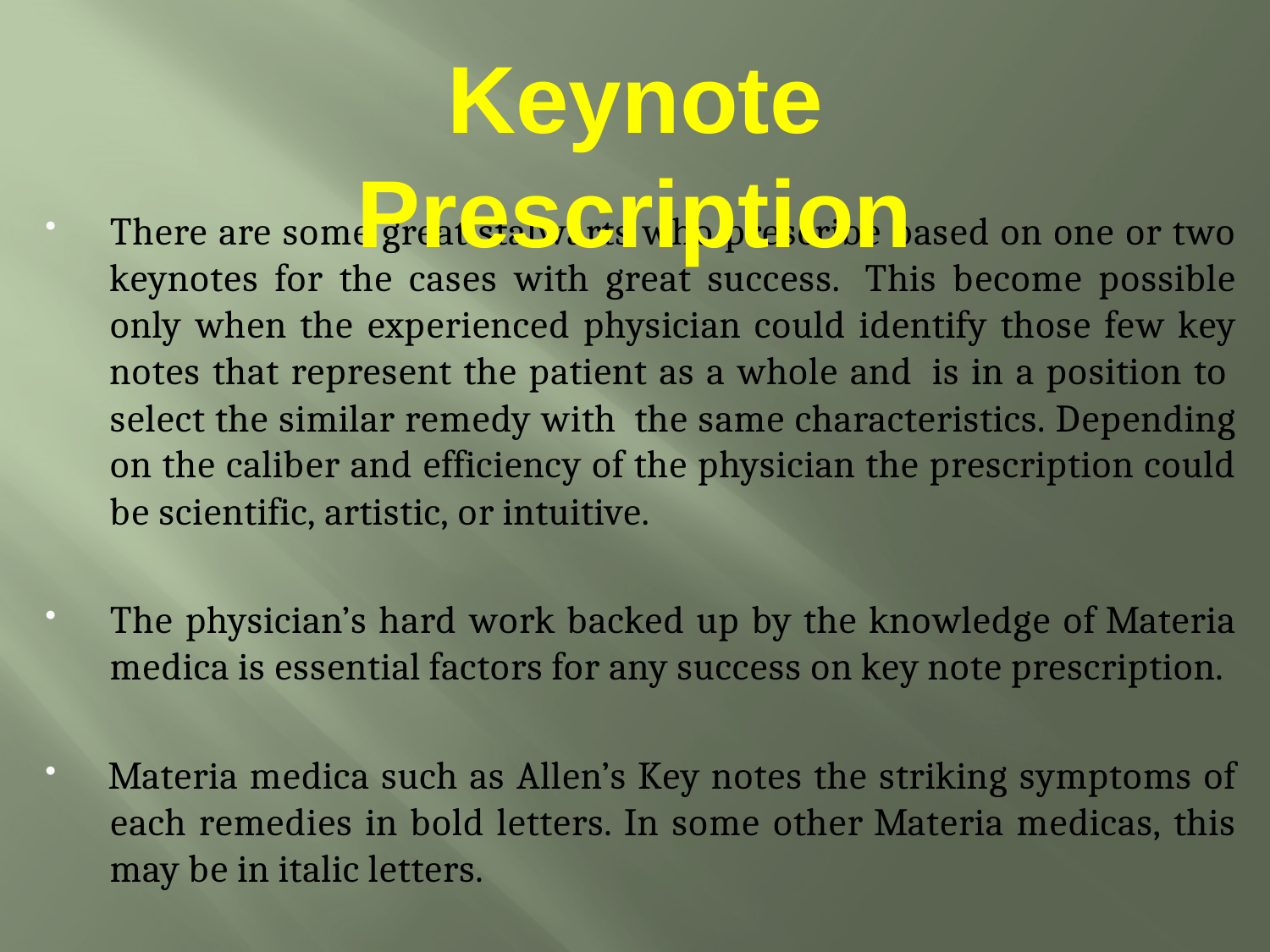

Keynote Prescription

There are some great stalwarts who prescribe based on one or two keynotes for the cases with great success.  This become possible only when the experienced physician could identify those few key notes that represent the patient as a whole and  is in a position to  select the similar remedy with  the same characteristics. Depending on the caliber and efficiency of the physician the prescription could be scientific, artistic, or intuitive.

The physician’s hard work backed up by the knowledge of Materia medica is essential factors for any success on key note prescription.

Materia medica such as Allen’s Key notes the striking symptoms of each remedies in bold letters. In some other Materia medicas, this may be in italic letters.